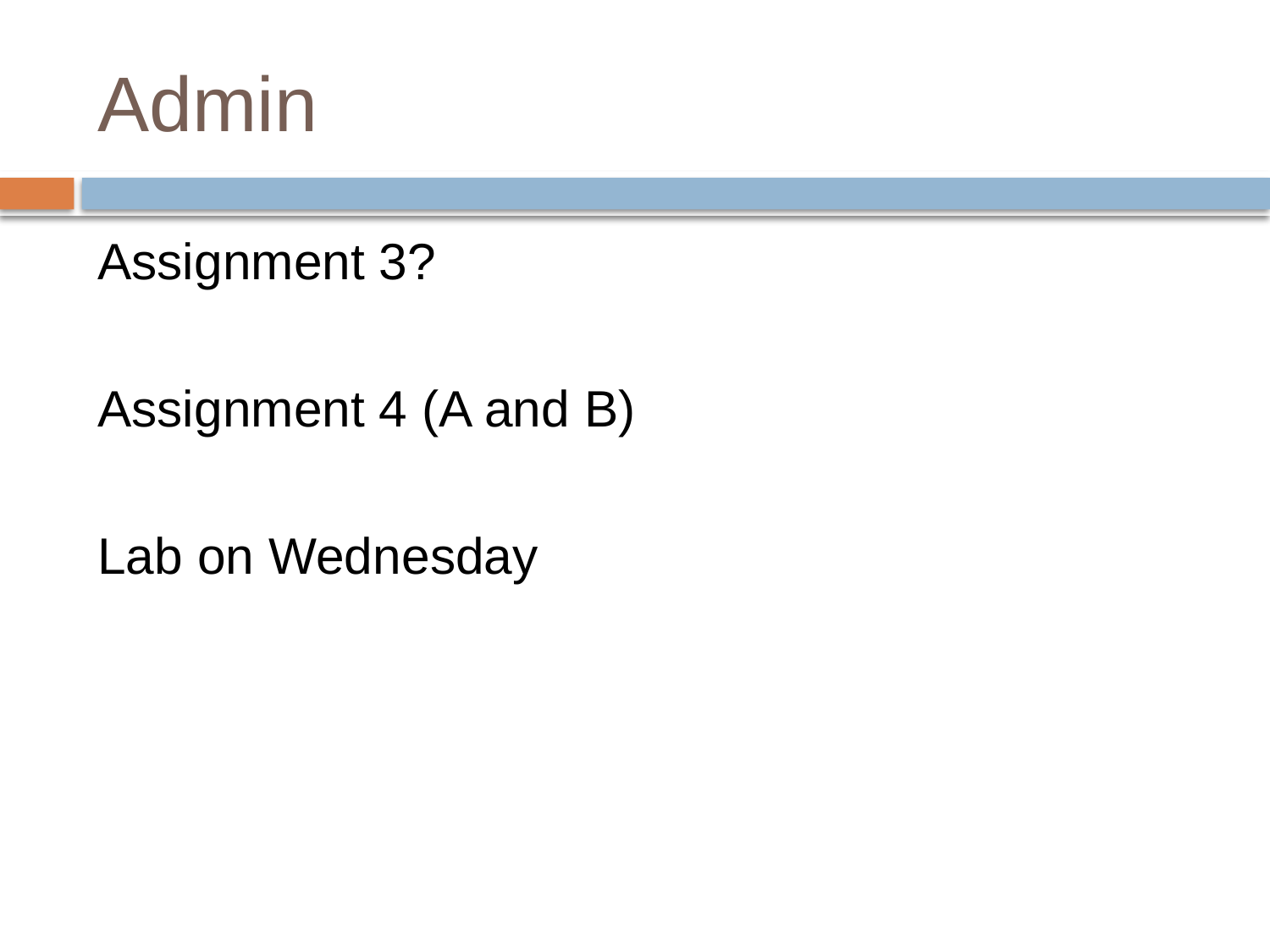

# Admin
Assignment 3?

Assignment 4 (A and B)

Lab on Wednesday